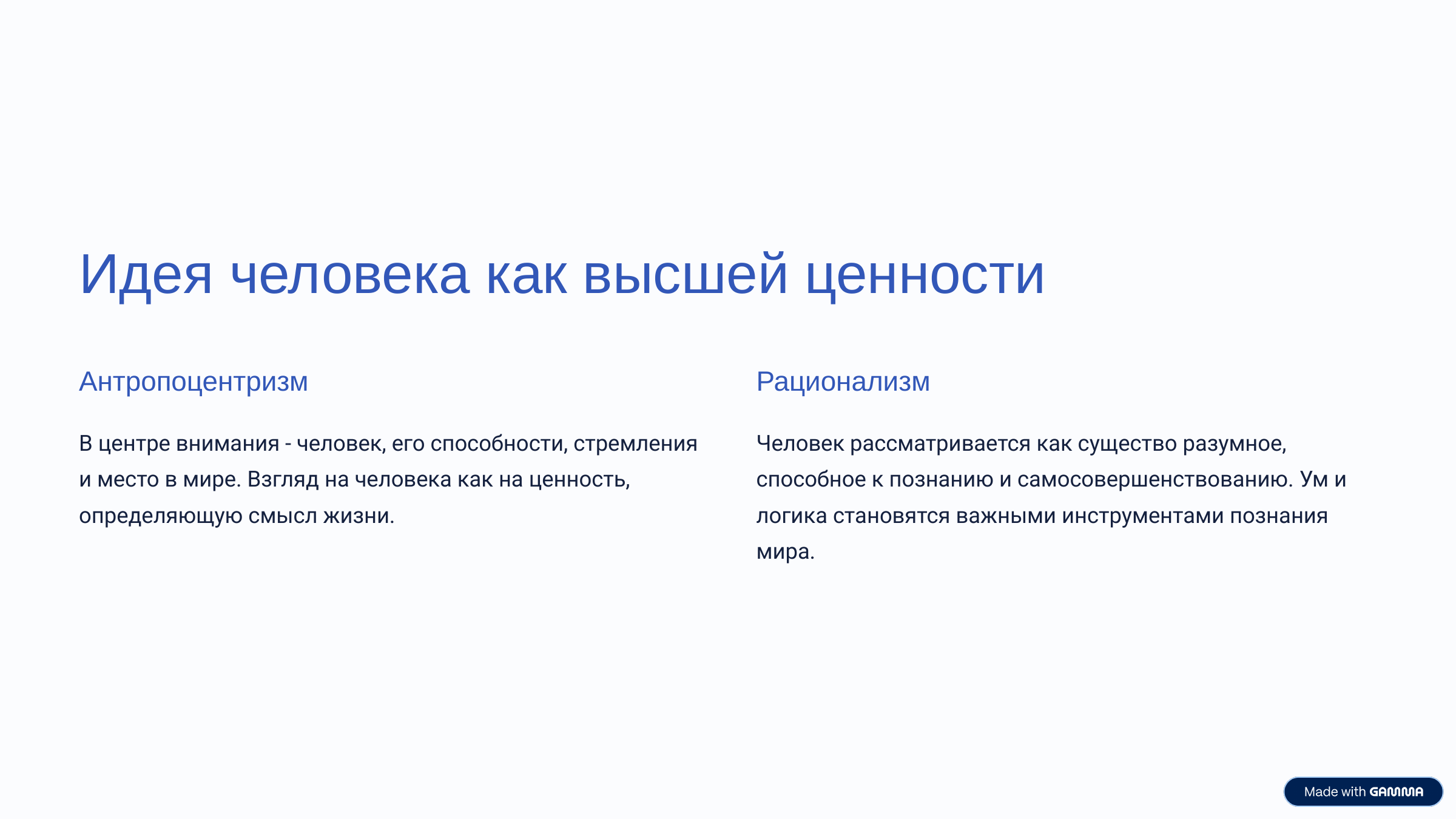

Идея человека как высшей ценности
Антропоцентризм
Рационализм
В центре внимания - человек, его способности, стремления и место в мире. Взгляд на человека как на ценность, определяющую смысл жизни.
Человек рассматривается как существо разумное, способное к познанию и самосовершенствованию. Ум и логика становятся важными инструментами познания мира.